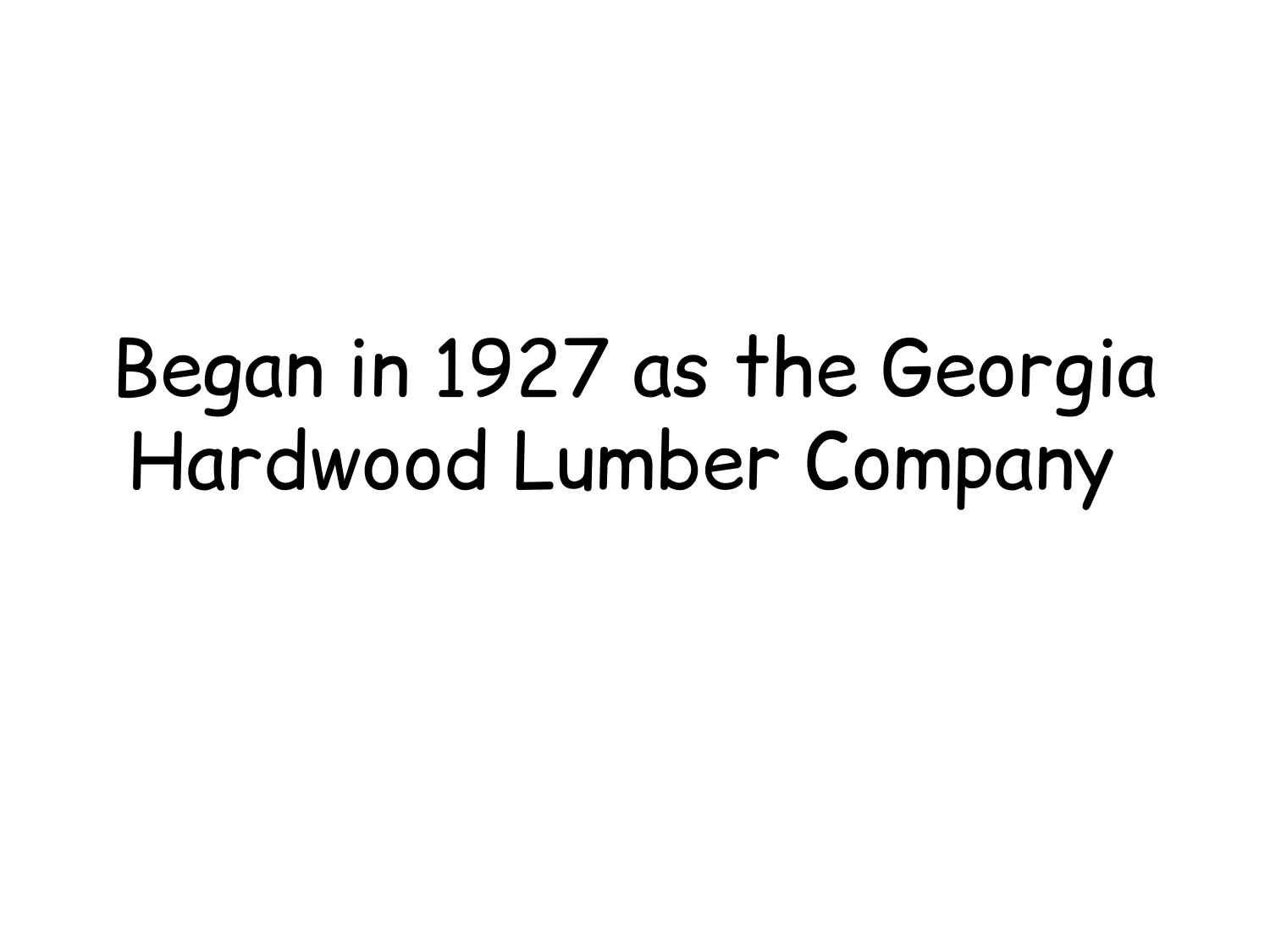

# Began in 1927 as the Georgia Hardwood Lumber Company